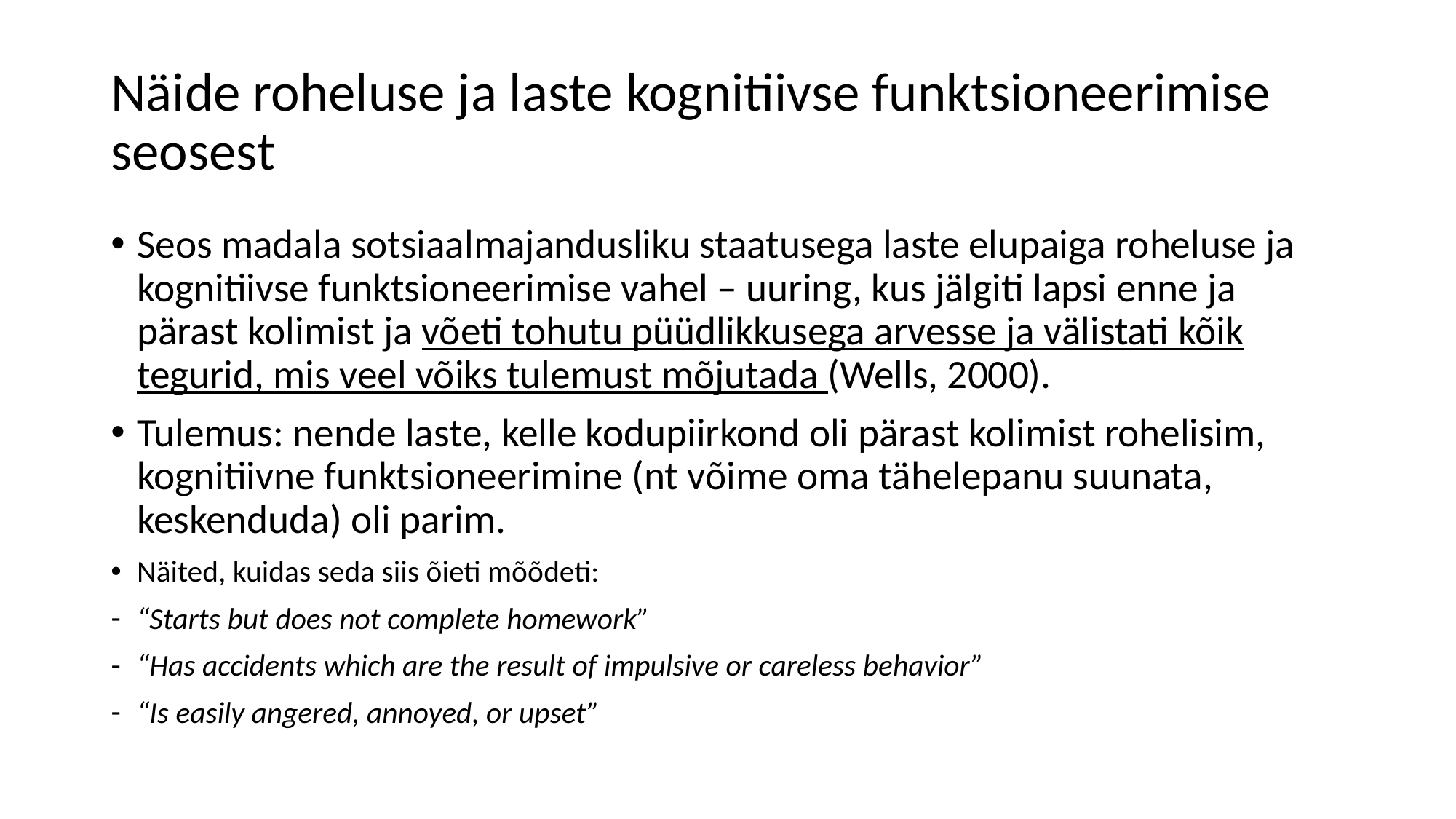

# Näide roheluse ja laste kognitiivse funktsioneerimise seosest
Seos madala sotsiaalmajandusliku staatusega laste elupaiga roheluse ja kognitiivse funktsioneerimise vahel – uuring, kus jälgiti lapsi enne ja pärast kolimist ja võeti tohutu püüdlikkusega arvesse ja välistati kõik tegurid, mis veel võiks tulemust mõjutada (Wells, 2000).
Tulemus: nende laste, kelle kodupiirkond oli pärast kolimist rohelisim, kognitiivne funktsioneerimine (nt võime oma tähelepanu suunata, keskenduda) oli parim.
Näited, kuidas seda siis õieti mõõdeti:
“Starts but does not complete homework”
“Has accidents which are the result of impulsive or careless behavior”
“Is easily angered, annoyed, or upset”